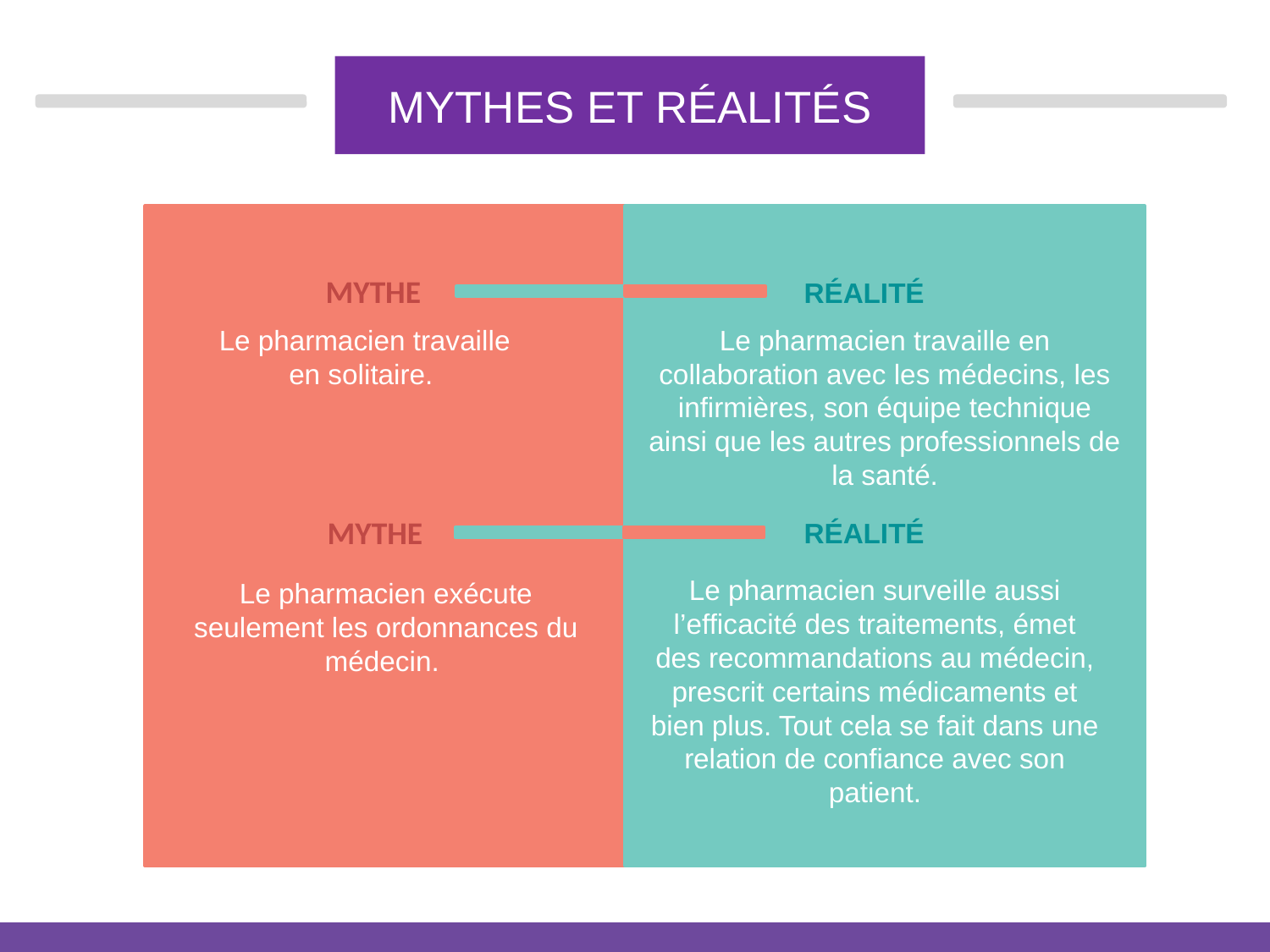

MYTHES ET RÉALITÉS

MYTHE
RÉALITÉ

Le pharmacien travaille en collaboration avec les médecins, les infirmières, son équipe technique ainsi que les autres professionnels de la santé.
Le pharmacien travaille
en solitaire.
MYTHE
RÉALITÉ

Le pharmacien surveille aussi l’efficacité des traitements, émet des recommandations au médecin, prescrit certains médicaments et bien plus. Tout cela se fait dans une relation de confiance avec son patient.
Le pharmacien exécute seulement les ordonnances du médecin.